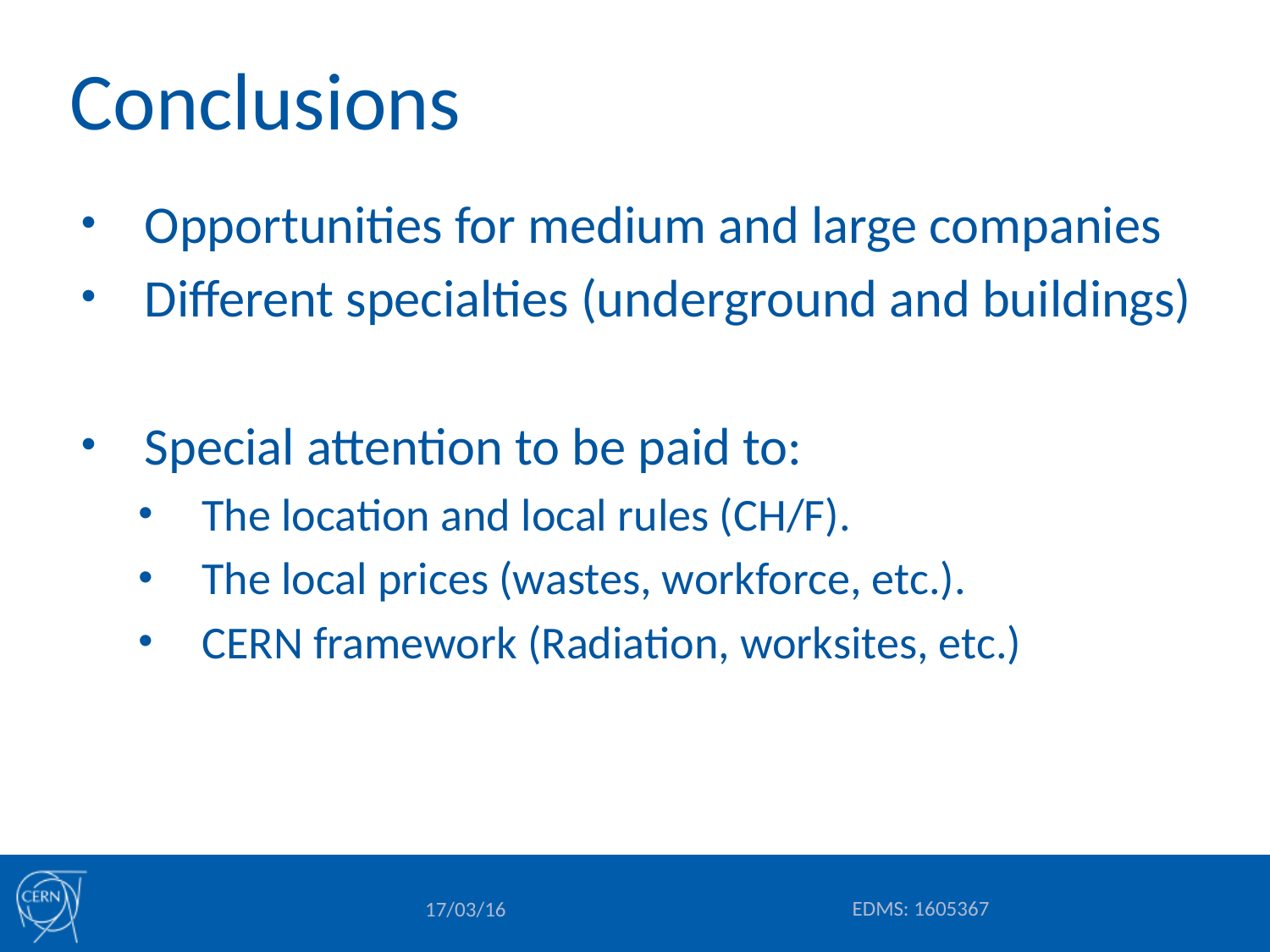

# Conclusions
Opportunities for medium and large companies
Different specialties (underground and buildings)

Special attention to be paid to:
The location and local rules (CH/F).
The local prices (wastes, workforce, etc.).
CERN framework (Radiation, worksites, etc.)

EDMS: 1605367
17/03/16